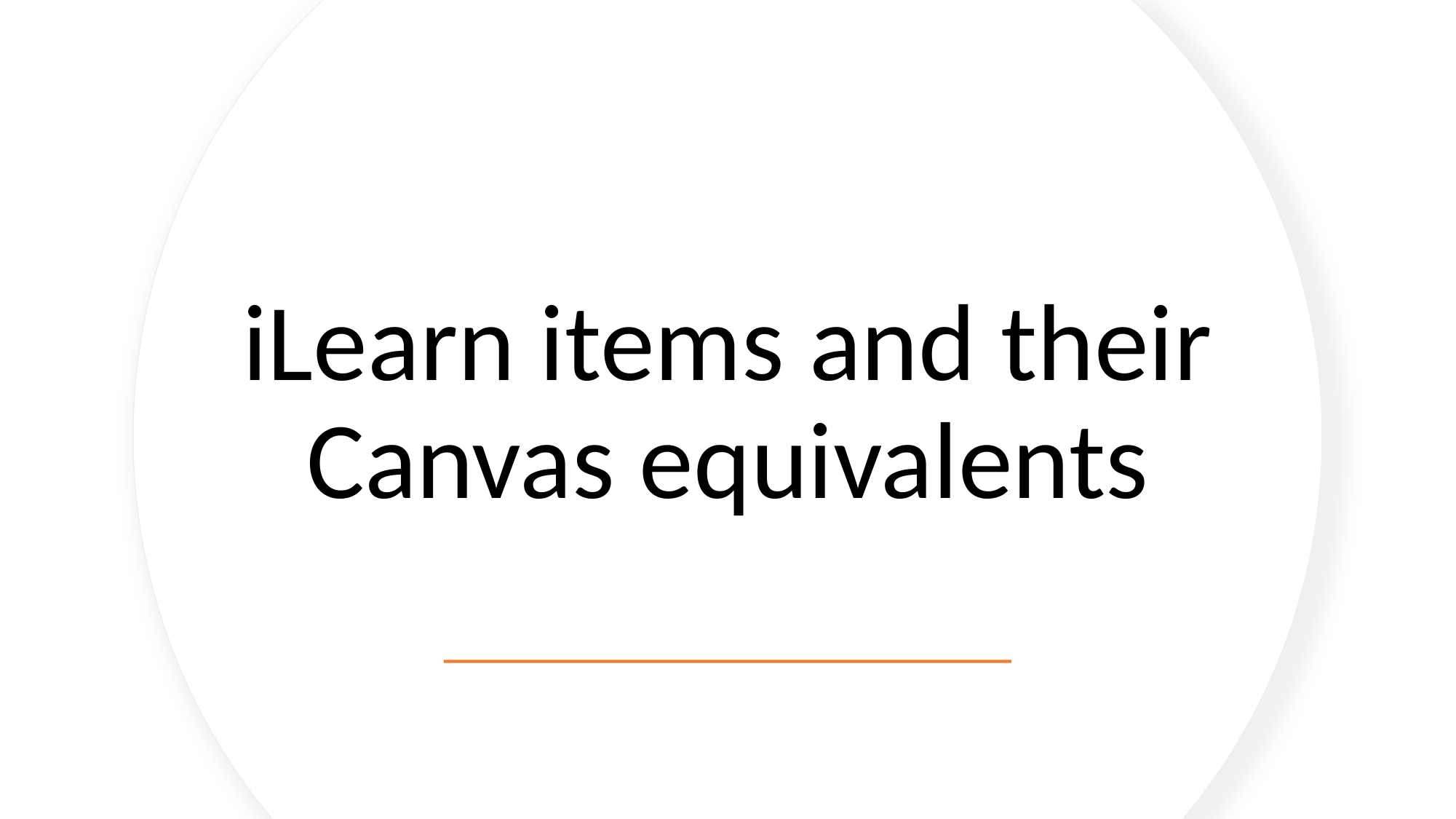

# iLearn items and their Canvas equivalents